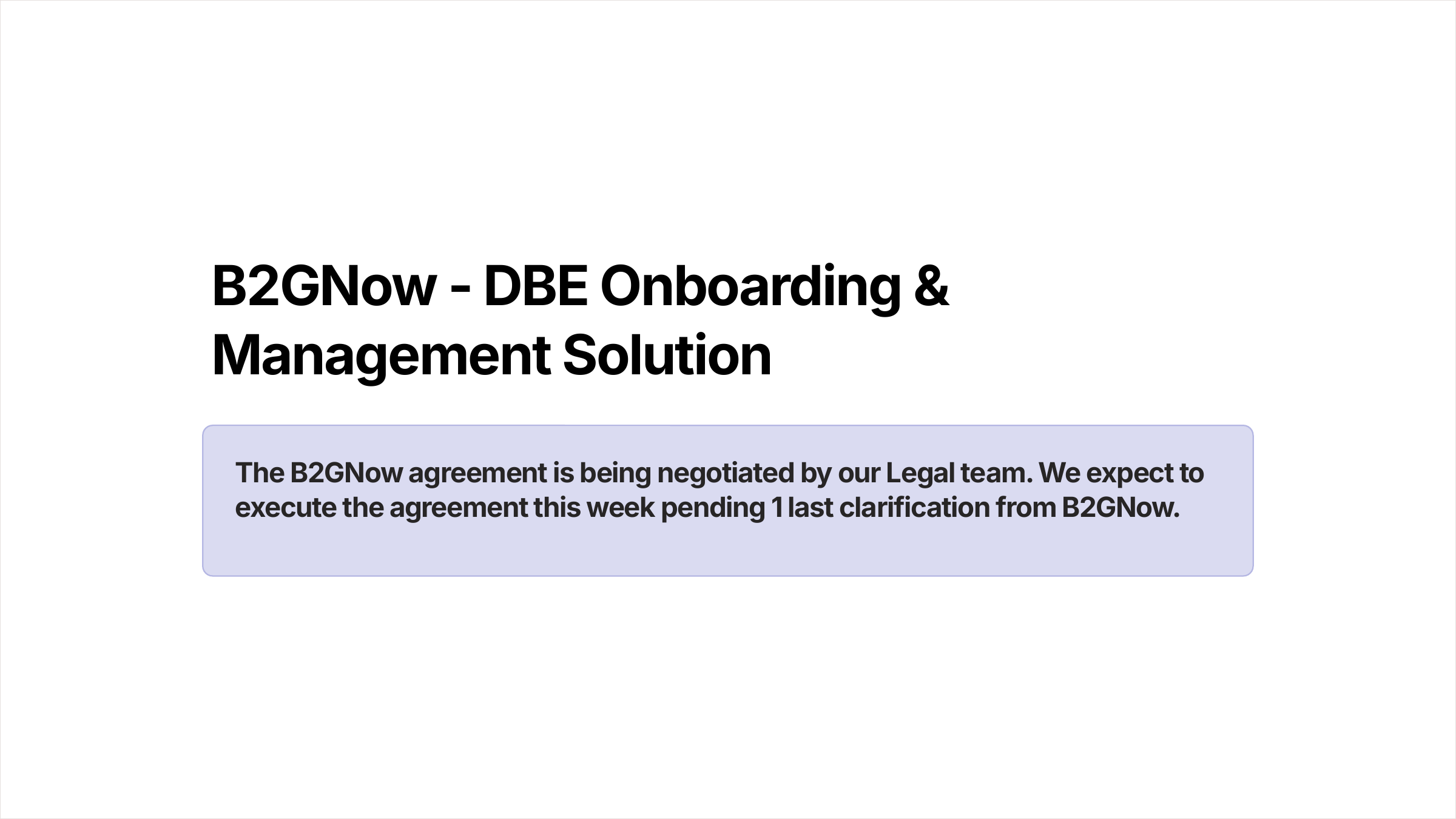

B2GNow - DBE Onboarding & Management Solution

The B2GNow agreement is being negotiated by our Legal team. We expect to execute the agreement this week pending 1 last clarification from B2GNow.